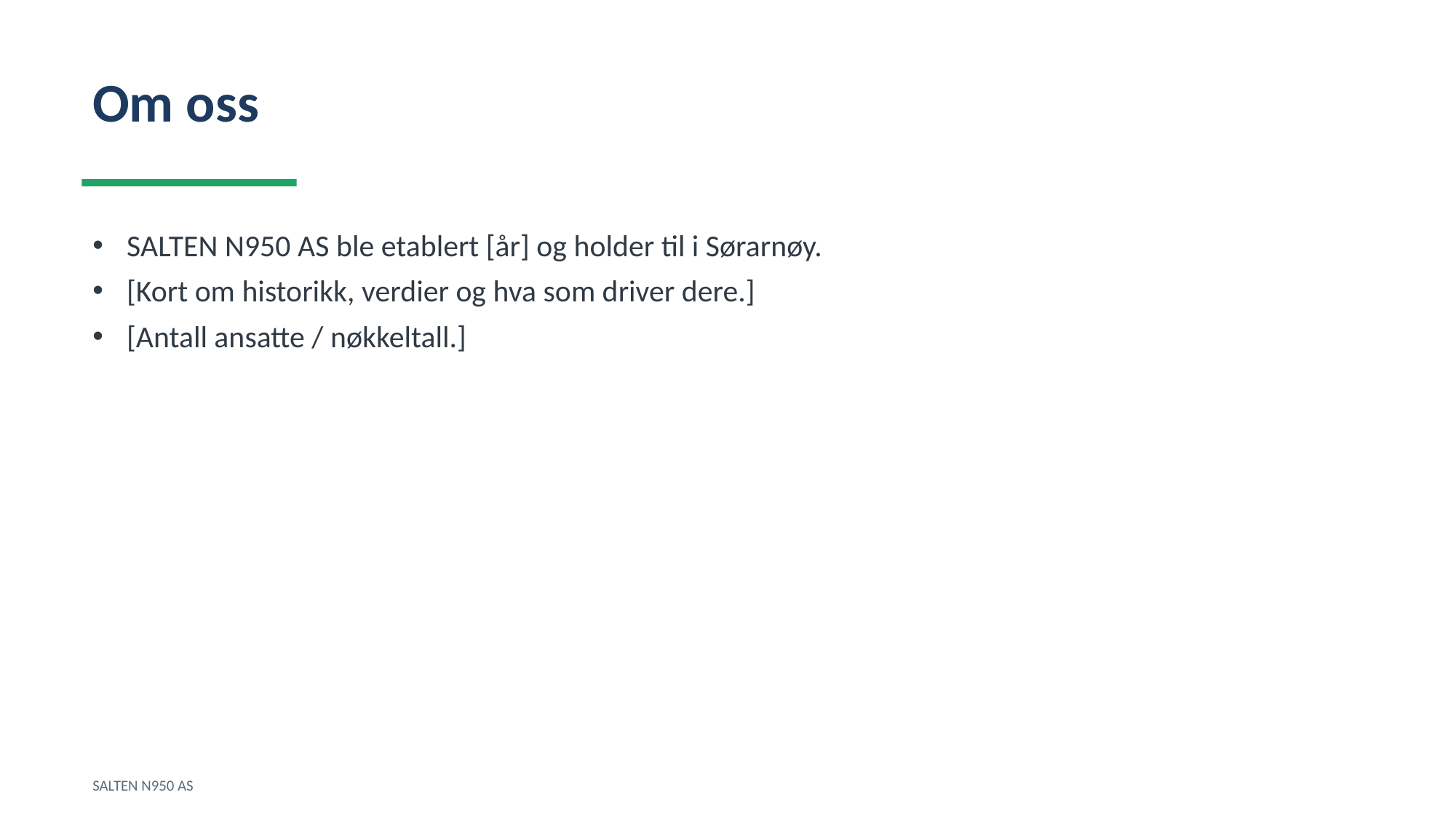

Om oss

SALTEN N950 AS ble etablert [år] og holder til i Sørarnøy.
[Kort om historikk, verdier og hva som driver dere.]
[Antall ansatte / nøkkeltall.]
SALTEN N950 AS